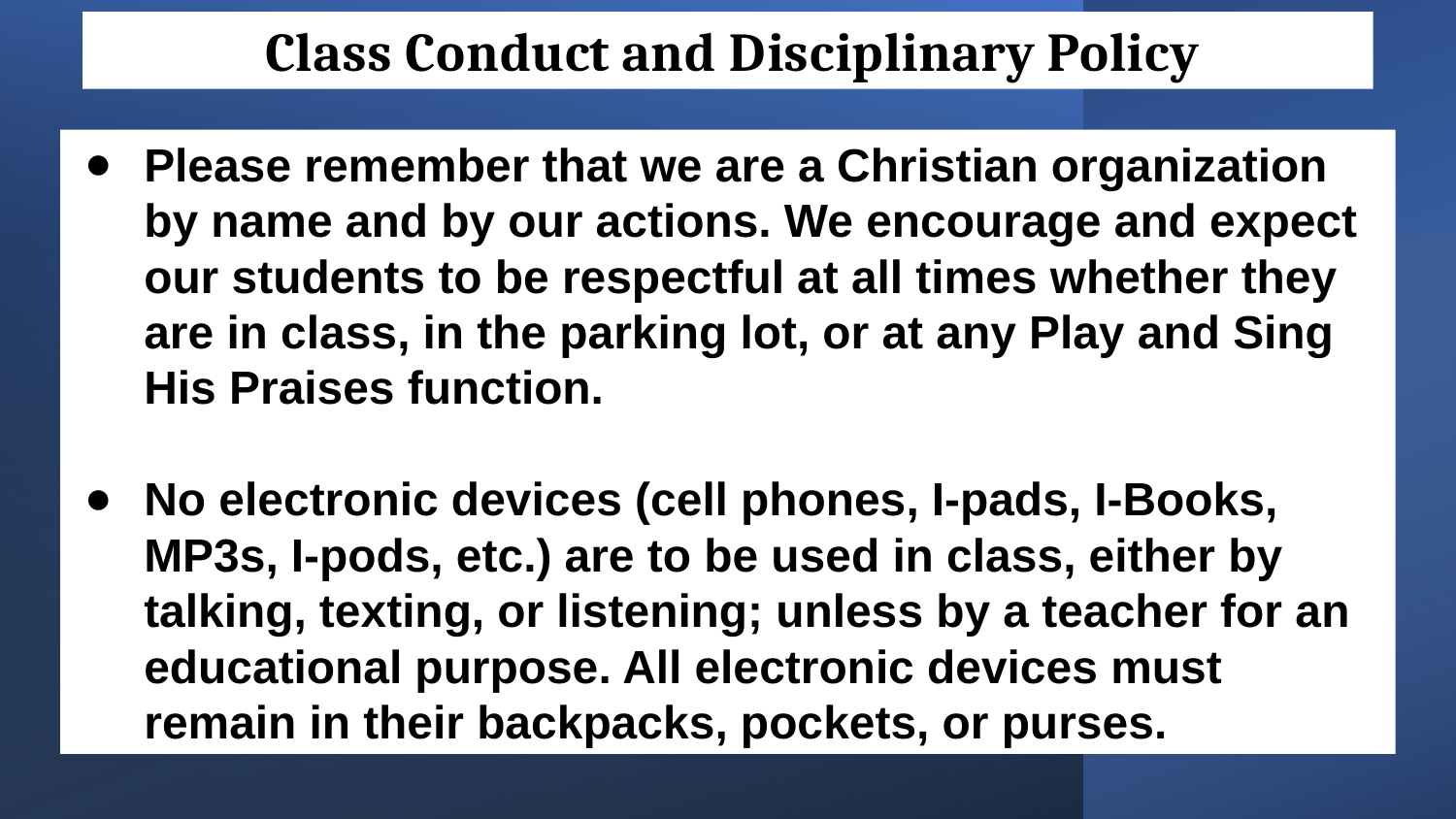

Class Conduct and Disciplinary Policy
Please remember that we are a Christian organization by name and by our actions. We encourage and expect our students to be respectful at all times whether they are in class, in the parking lot, or at any Play and Sing His Praises function.

No electronic devices (cell phones, I-pads, I-Books, MP3s, I-pods, etc.) are to be used in class, either by talking, texting, or listening; unless by a teacher for an educational purpose. All electronic devices must remain in their backpacks, pockets, or purses.